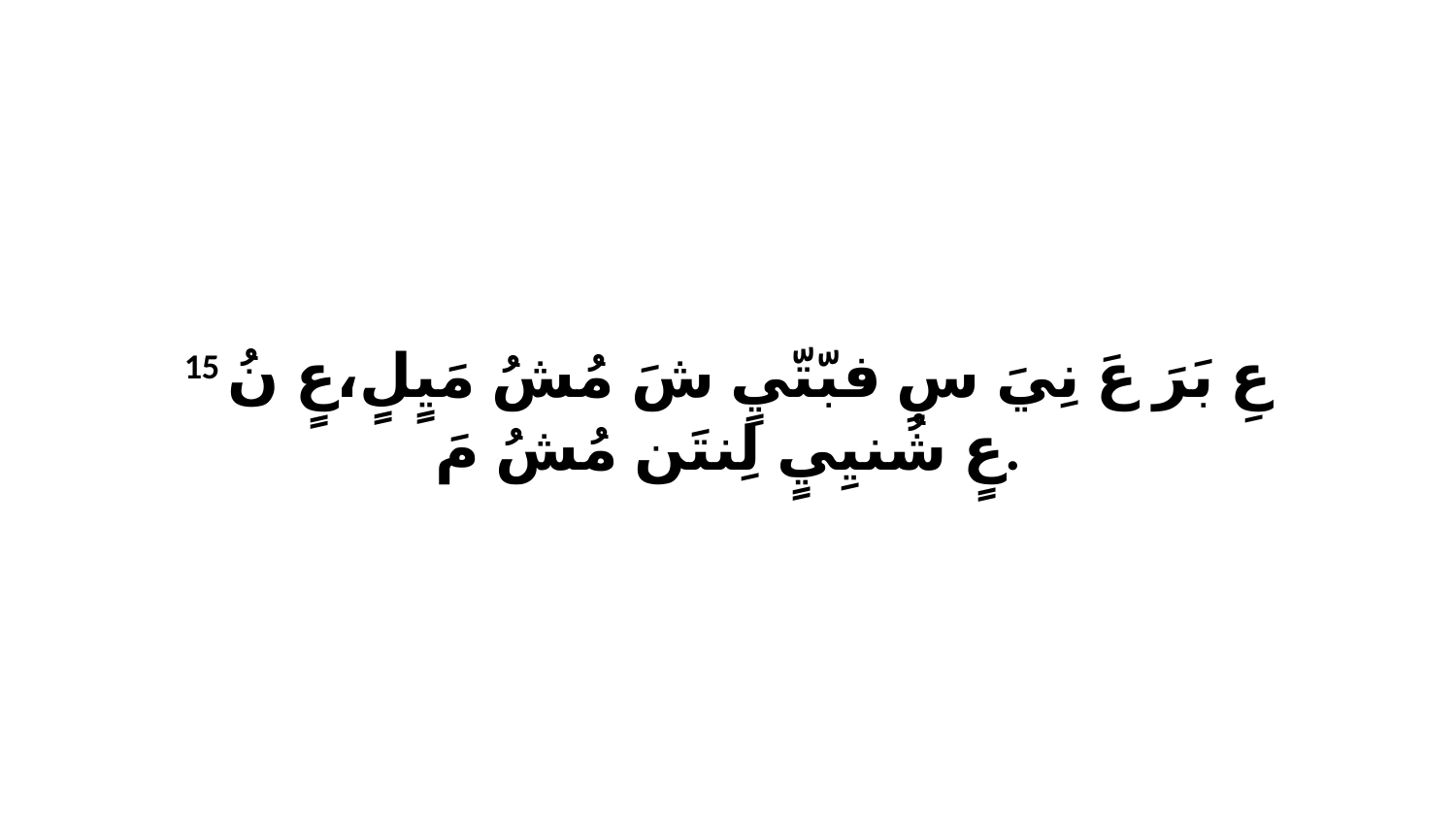

15 عِ بَرَ عَ نِيَ سِ فبّتّيٍ شَ مُشُ مَيٍلٍ،عٍ نُ عٍ شُنيِيٍ لِنتَن مُشُ مَ.